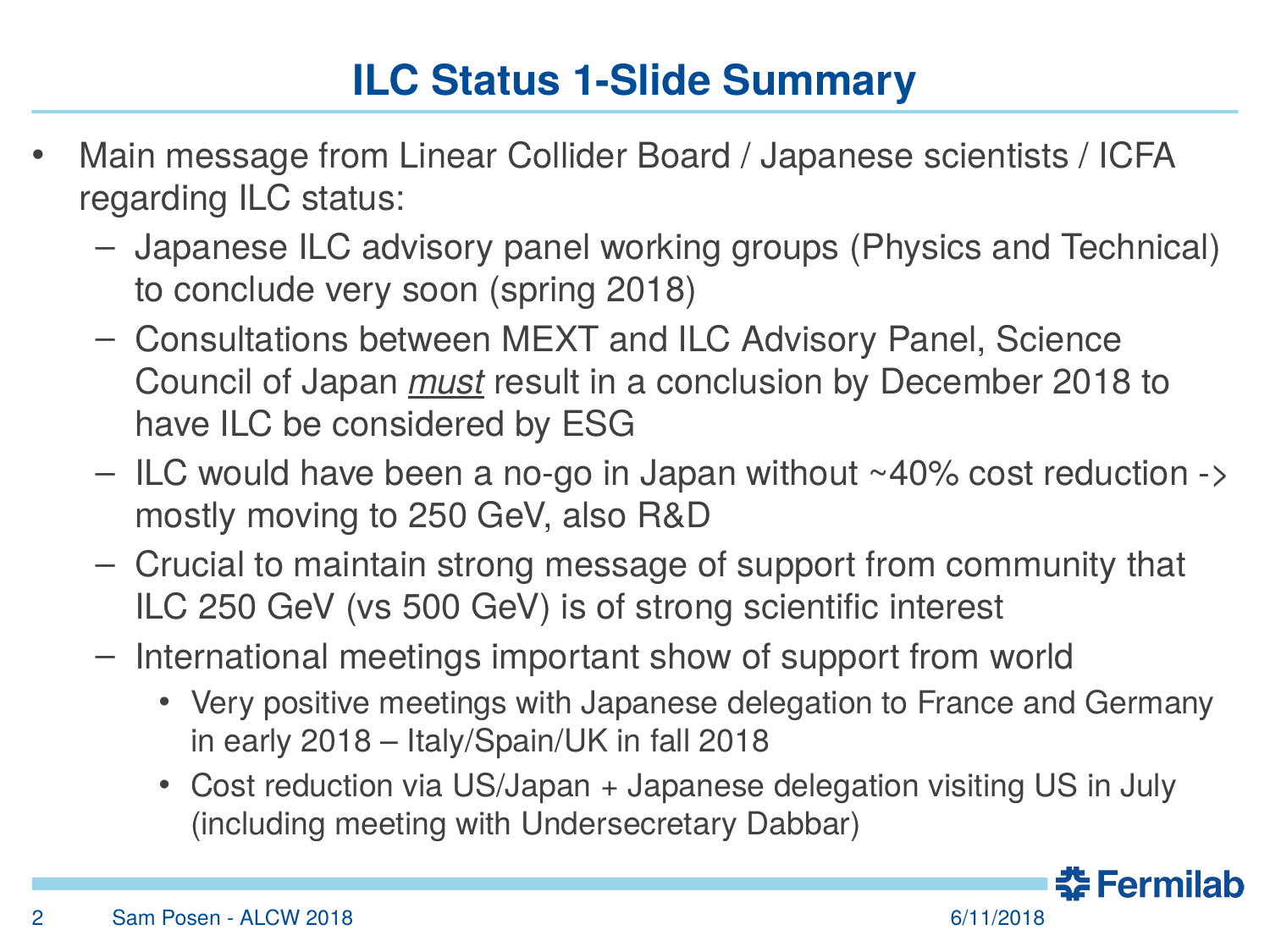

# ILC Status 1-Slide Summary
Main message from Linear Collider Board / Japanese scientists / ICFA regarding ILC status:
Japanese ILC advisory panel working groups (Physics and Technical) to conclude very soon (spring 2018)
Consultations between MEXT and ILC Advisory Panel, Science Council of Japan must result in a conclusion by December 2018 to have ILC be considered by ESG
ILC would have been a no-go in Japan without ~40% cost reduction -> mostly moving to 250 GeV, also R&D
Crucial to maintain strong message of support from community that ILC 250 GeV (vs 500 GeV) is of strong scientific interest
International meetings important show of support from world
Very positive meetings with Japanese delegation to France and Germany in early 2018 – Italy/Spain/UK in fall 2018
Cost reduction via US/Japan + Japanese delegation visiting US in July (including meeting with Undersecretary Dabbar)
2
Sam Posen - ALCW 2018
6/11/2018